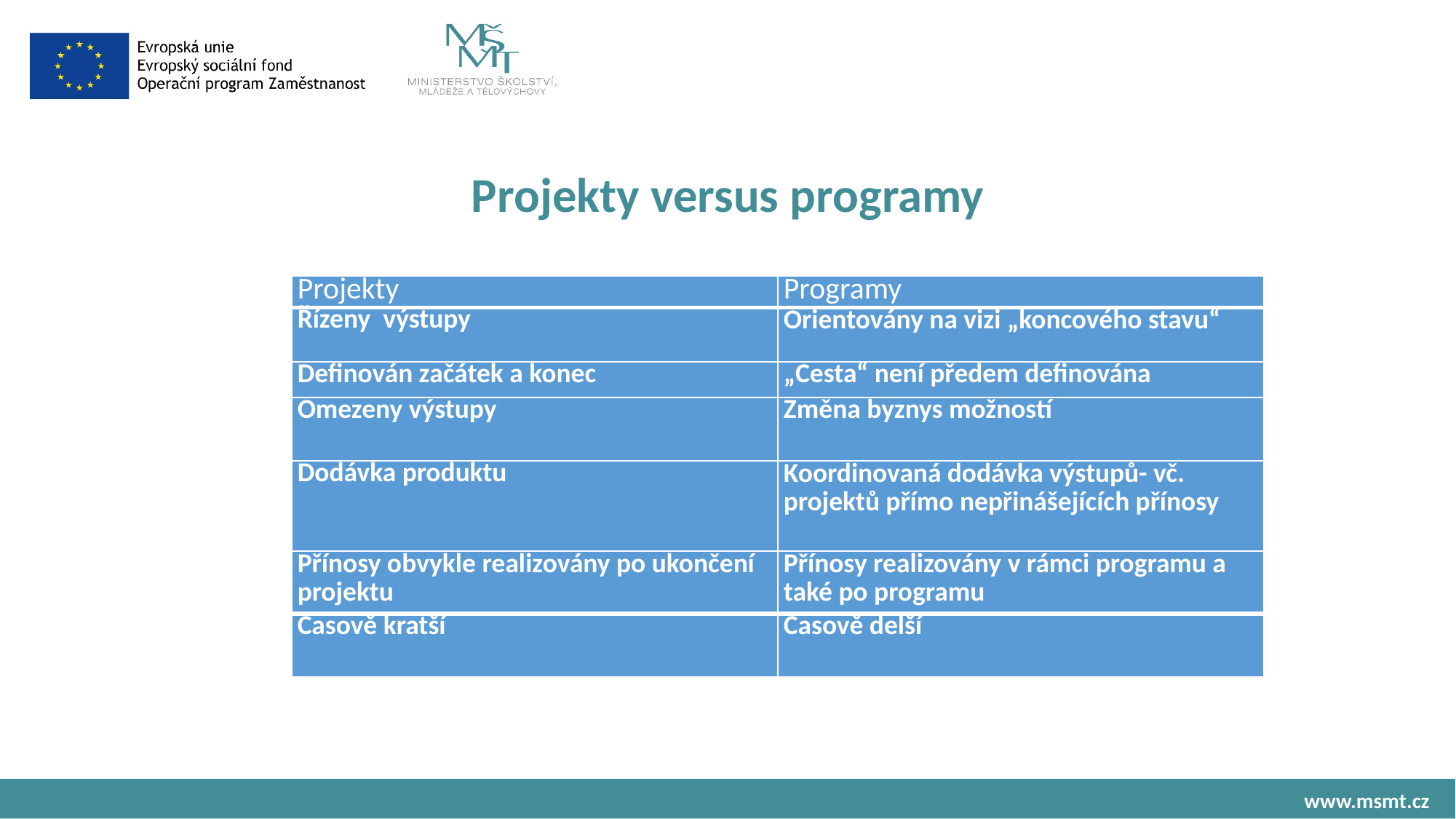

# Projekty versus programy
| Projekty | Programy |
| --- | --- |
| Řízeny výstupy | Orientovány na vizi „koncového stavu“ |
| Definován začátek a konec | „Cesta“ není předem definována |
| Omezeny výstupy | Změna byznys možností |
| Dodávka produktu | Koordinovaná dodávka výstupů- vč. projektů přímo nepřinášejících přínosy |
| Přínosy obvykle realizovány po ukončení projektu | Přínosy realizovány v rámci programu a také po programu |
| Časově kratší | Časově delší |